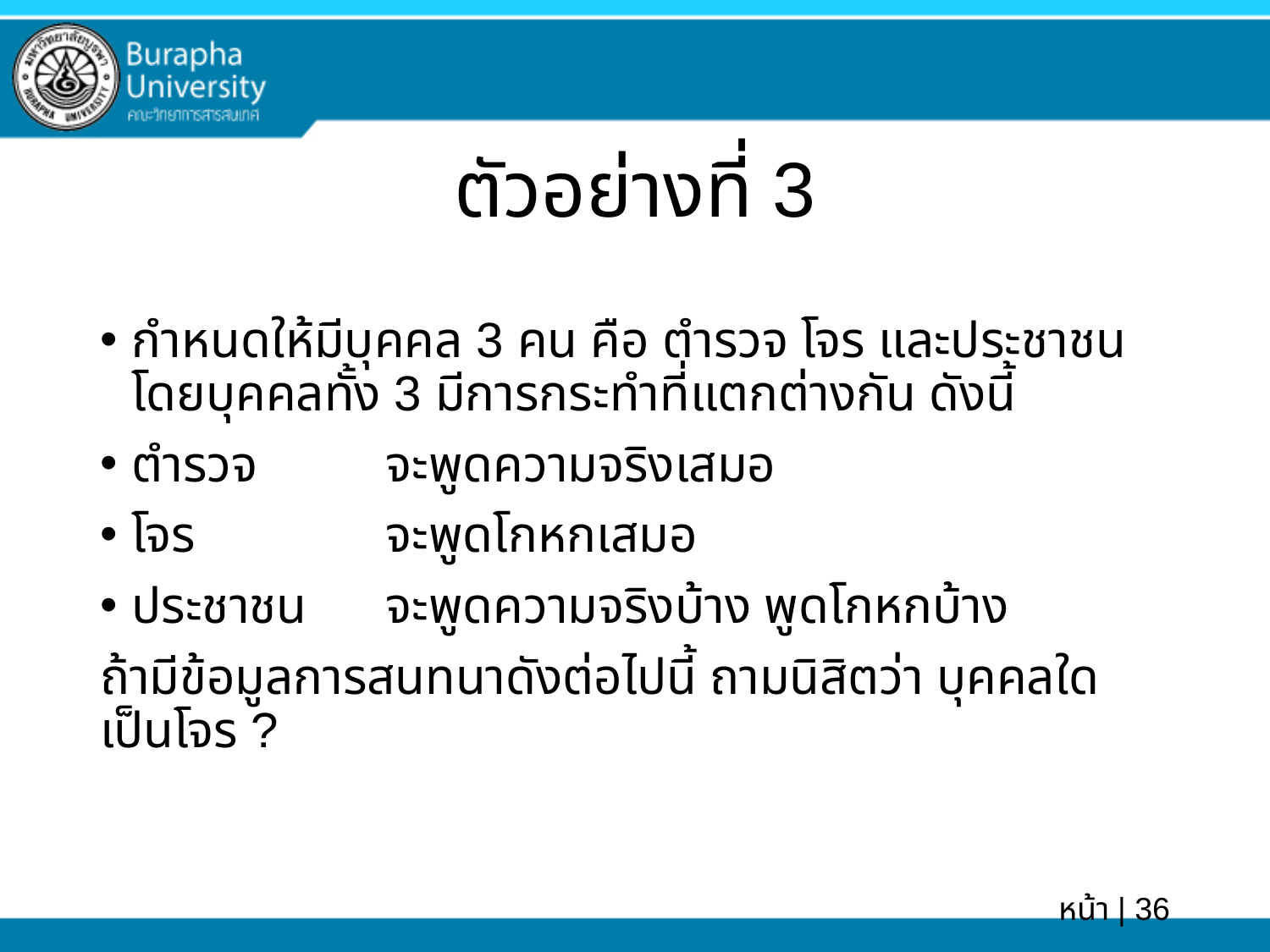

# ตัวอย่างที่ 3
กำหนดให้มีบุคคล 3 คน คือ ตำรวจ โจร และประชาชน โดยบุคคลทั้ง 3 มีการกระทำที่แตกต่างกัน ดังนี้
ตำรวจ		จะพูดความจริงเสมอ
โจร		จะพูดโกหกเสมอ
ประชาชน	จะพูดความจริงบ้าง พูดโกหกบ้าง
ถ้ามีข้อมูลการสนทนาดังต่อไปนี้ ถามนิสิตว่า บุคคลใดเป็นโจร ?
หน้า | 36